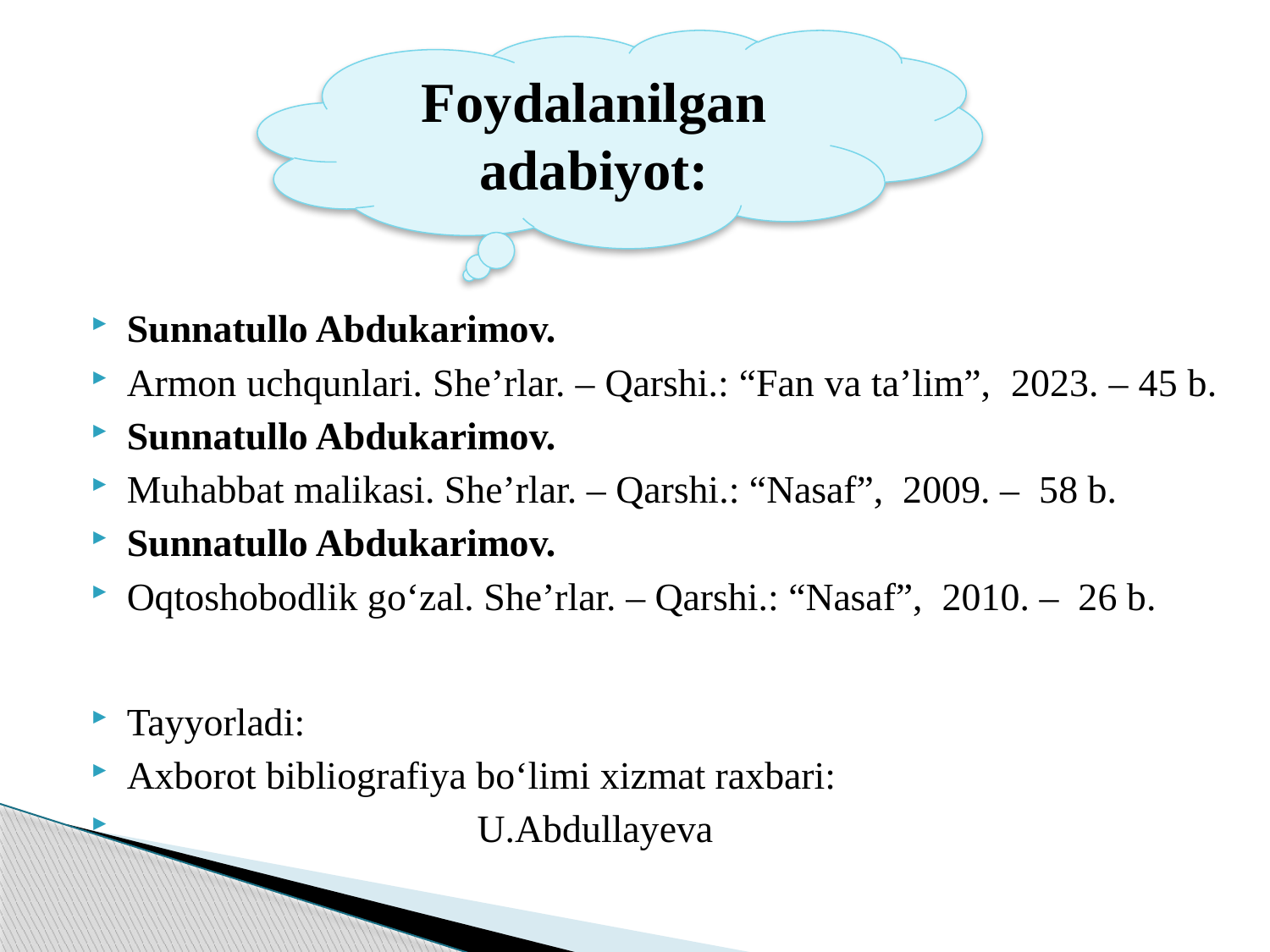

Foydalanilgan adabiyot:
Sunnatullo Abdukarimov.
Armon uchqunlari. She’rlar. – Qarshi.: “Fan va ta’lim”,  2023. – 45 b.
Sunnatullo Abdukarimov.
Muhabbat malikasi. She’rlar. – Qarshi.: “Nasaf”,  2009. –  58 b.
Sunnatullo Abdukarimov.
Oqtoshobodlik go‘zal. She’rlar. – Qarshi.: “Nasaf”,  2010. –  26 b.

Tayyorladi:
Axborot bibliografiya bo‘limi xizmat raxbari:
                                    U.Abdullayeva